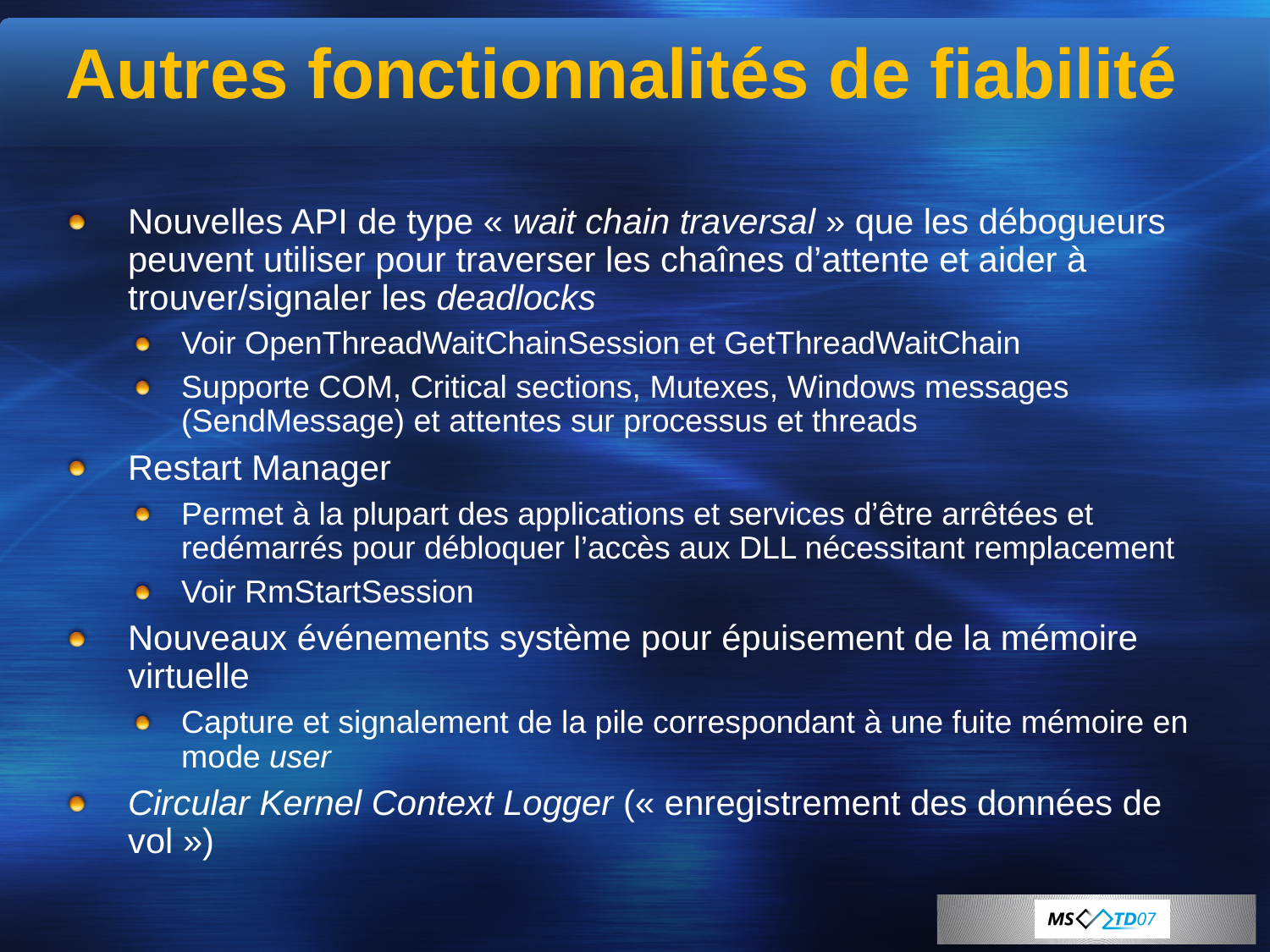

# Autres fonctionnalités de fiabilité
Nouvelles API de type « wait chain traversal » que les débogueurs peuvent utiliser pour traverser les chaînes d’attente et aider à trouver/signaler les deadlocks
Voir OpenThreadWaitChainSession et GetThreadWaitChain
Supporte COM, Critical sections, Mutexes, Windows messages (SendMessage) et attentes sur processus et threads
Restart Manager
Permet à la plupart des applications et services d’être arrêtées et redémarrés pour débloquer l’accès aux DLL nécessitant remplacement
Voir RmStartSession
Nouveaux événements système pour épuisement de la mémoire virtuelle
Capture et signalement de la pile correspondant à une fuite mémoire en mode user
Circular Kernel Context Logger (« enregistrement des données de vol »)